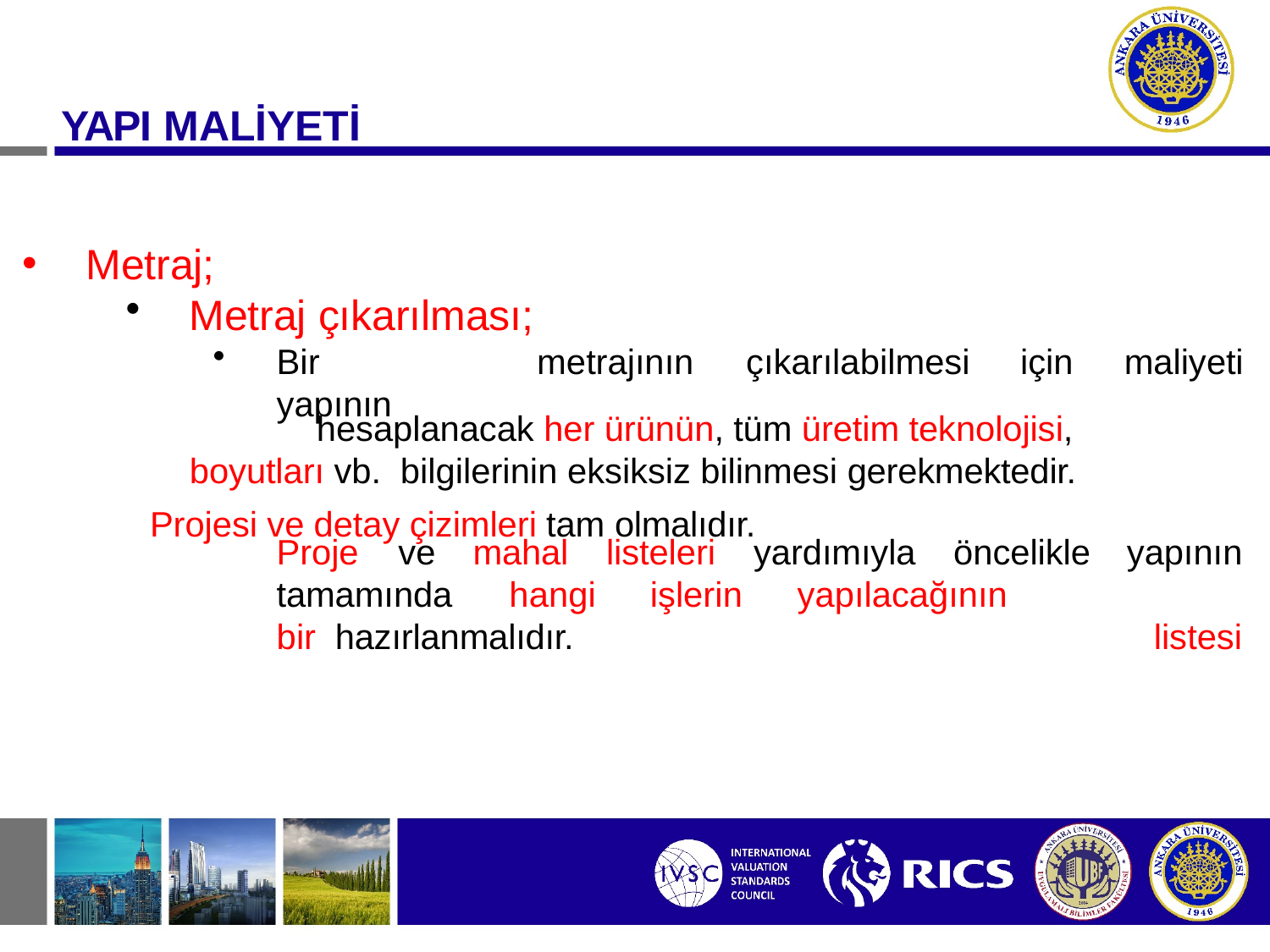

# YAPI MALİYETİ
Metraj;
Metraj çıkarılması;
Bir	yapının
metrajının	çıkarılabilmesi	için	maliyeti
	hesaplanacak her ürünün, tüm üretim teknolojisi, boyutları vb.  bilgilerinin eksiksiz bilinmesi gerekmektedir.
Projesi ve detay çizimleri tam olmalıdır.

Proje	ve	mahal	listeleri	yardımıyla	öncelikle
yapının  listesi
tamamında	hangi	işlerin	yapılacağının	bir  hazırlanmalıdır.